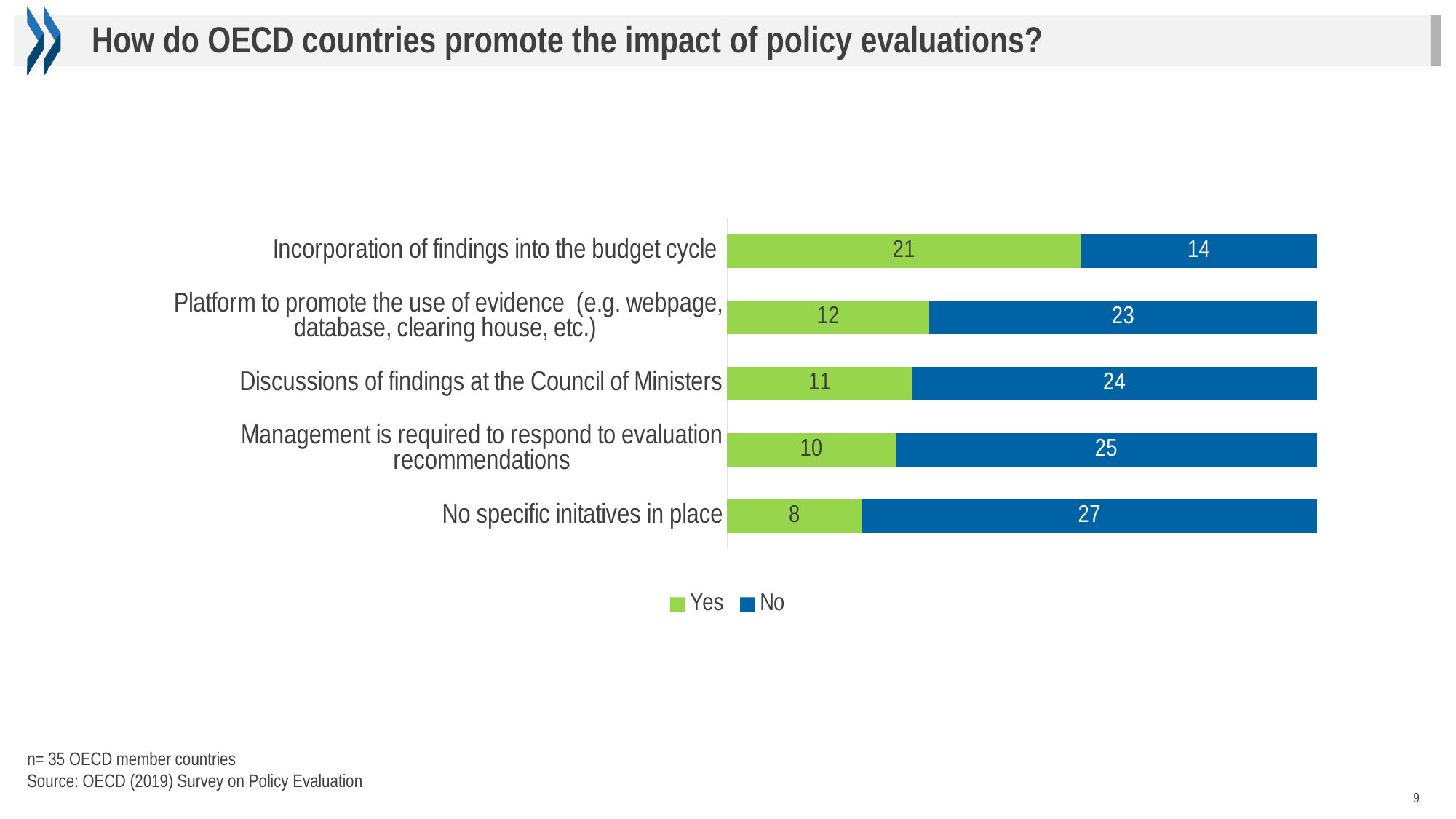

How do OECD countries promote the impact of policy evaluations?

### Chart

| Category | Yes | No |
|---|---|---|
| Incorporation of findings into the budget cycle  | 21.0 | 14.0 |
| Platform to promote the use of evidence  (e.g. webpage, database, clearing house, etc.)  | 12.0 | 23.0 |
| Discussions of findings at the Council of Ministers | 11.0 | 24.0 |
| Management is required to respond to evaluation recommendations | 10.0 | 25.0 |
| No specific initatives in place | 8.0 | 27.0 |
n= 35 OECD member countries
Source: OECD (2019) Survey on Policy Evaluation
9